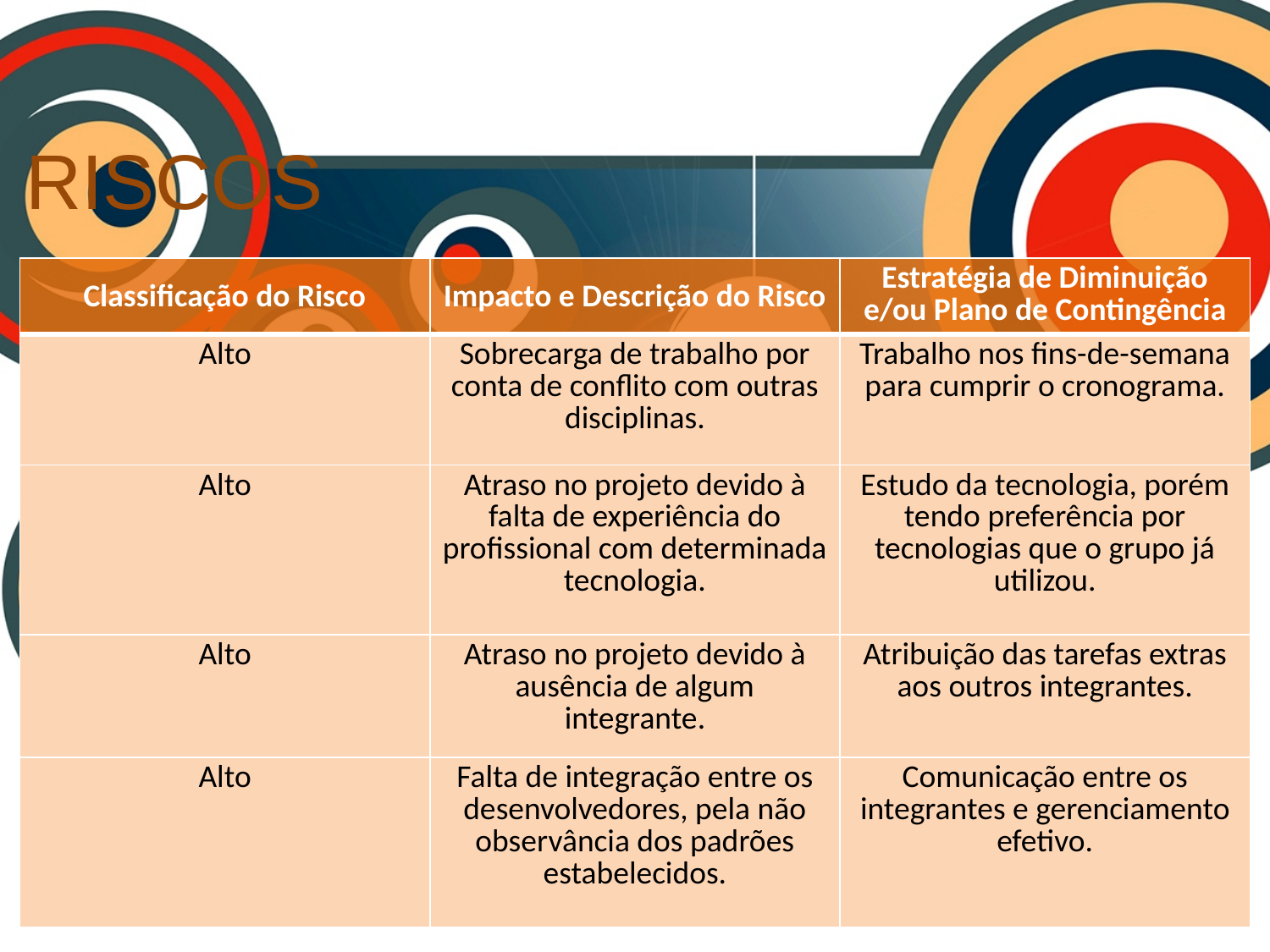

# Riscos
| Classificação do Risco | Impacto e Descrição do Risco | Estratégia de Diminuição e/ou Plano de Contingência |
| --- | --- | --- |
| Alto | Sobrecarga de trabalho por conta de conflito com outras disciplinas. | Trabalho nos fins-de-semana para cumprir o cronograma. |
| Alto | Atraso no projeto devido à falta de experiência do profissional com determinada tecnologia. | Estudo da tecnologia, porém tendo preferência por tecnologias que o grupo já utilizou. |
| Alto | Atraso no projeto devido à ausência de algum integrante. | Atribuição das tarefas extras aos outros integrantes. |
| Alto | Falta de integração entre os desenvolvedores, pela não observância dos padrões estabelecidos. | Comunicação entre os integrantes e gerenciamento efetivo. |